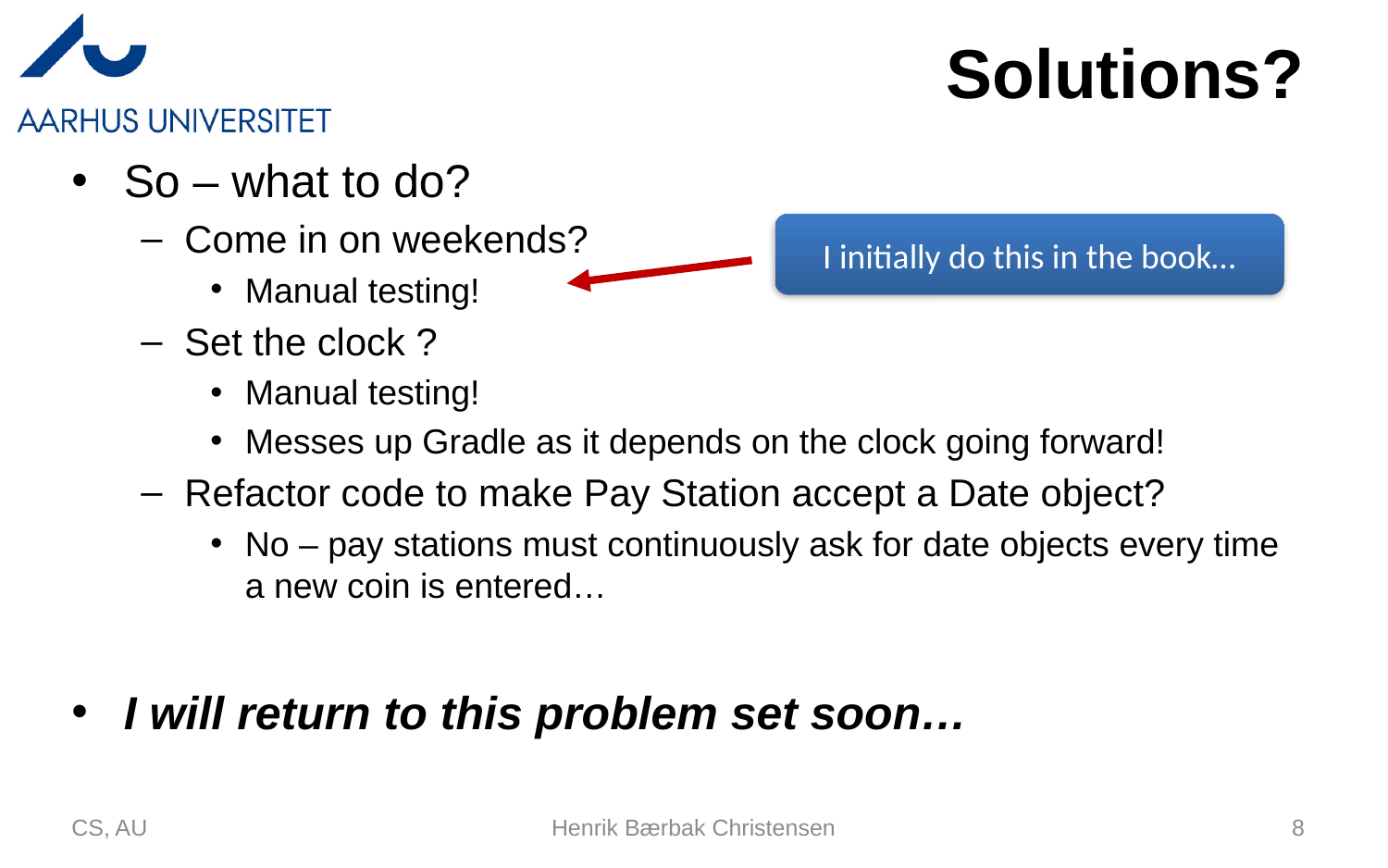

# Solutions?
So – what to do?
Come in on weekends?
Manual testing!
Set the clock ?
Manual testing!
Messes up Gradle as it depends on the clock going forward!
Refactor code to make Pay Station accept a Date object?
No – pay stations must continuously ask for date objects every time a new coin is entered…

I will return to this problem set soon…
I initially do this in the book…
CS, AU
Henrik Bærbak Christensen
8